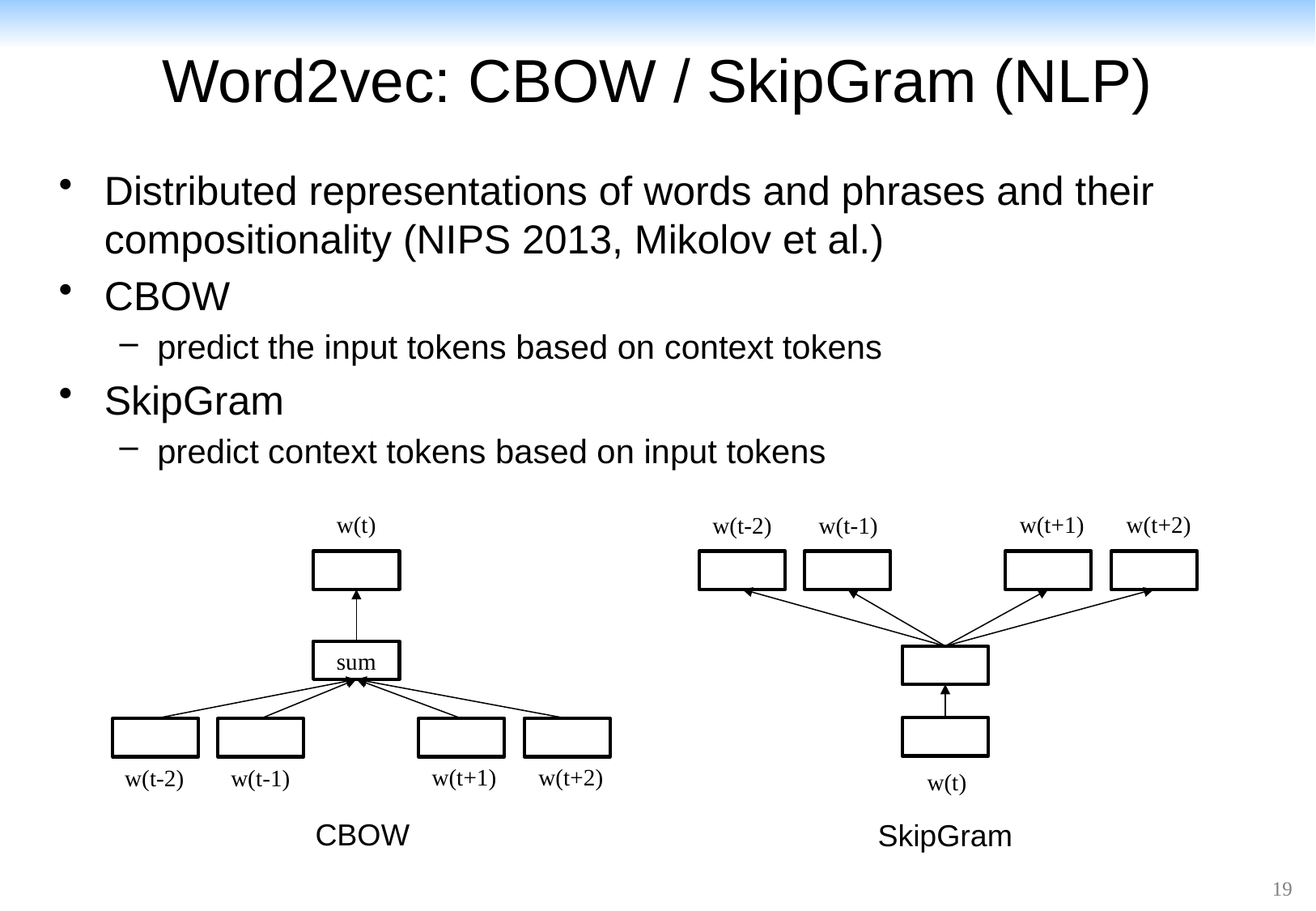

# Word2vec: CBOW / SkipGram (NLP)
Distributed representations of words and phrases and their compositionality (NIPS 2013, Mikolov et al.)
CBOW
predict the input tokens based on context tokens
SkipGram
predict context tokens based on input tokens
w(t)
w(t+2)
w(t+1)
w(t-1)
w(t-2)

sum

w(t+2)
w(t+1)
w(t-1)
w(t-2)
w(t)
CBOW
SkipGram